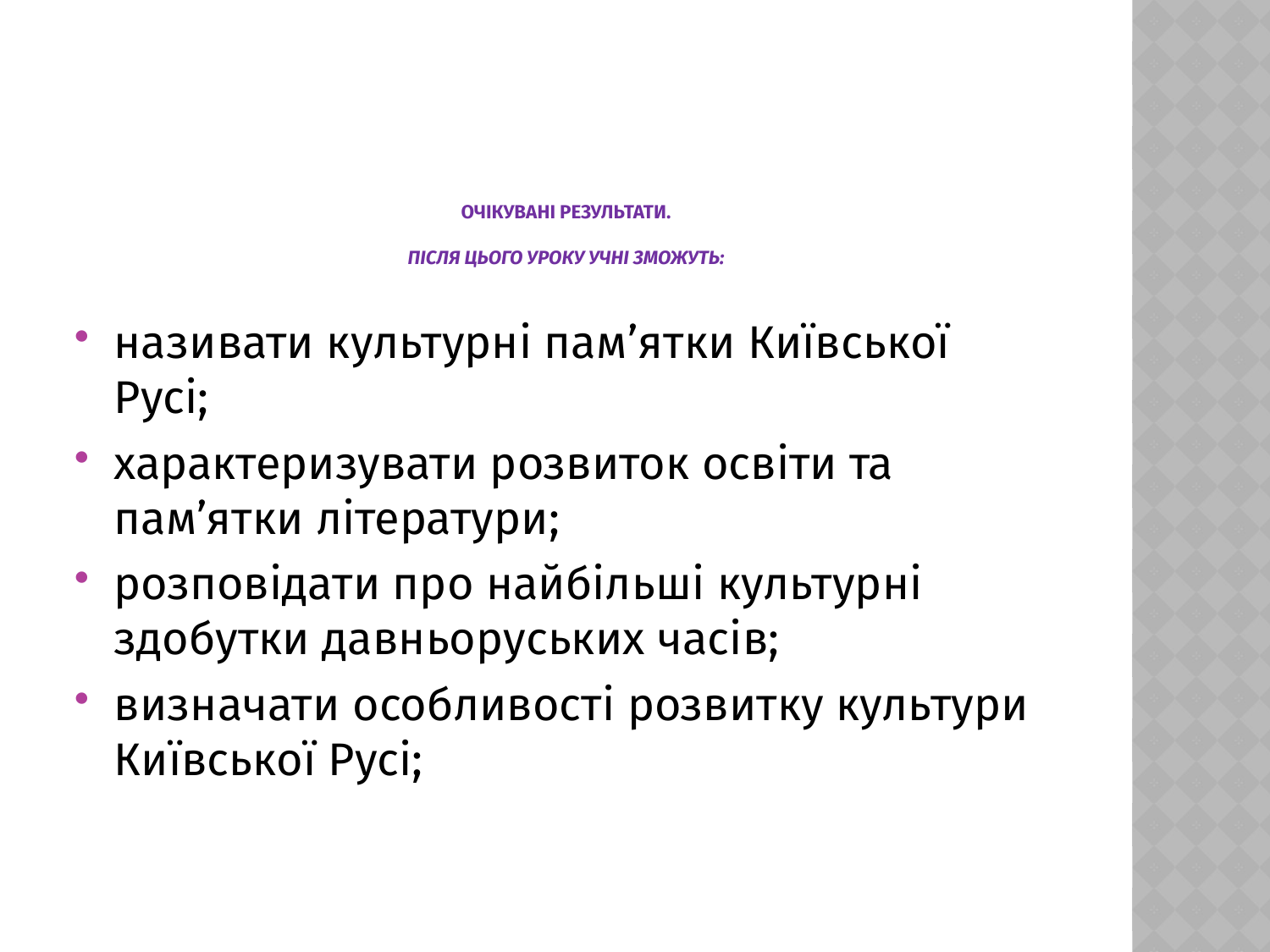

# Очікувані результати. Після цього уроку учні зможуть:
називати культурні пам’ятки Київської Русі;
характеризувати розвиток освіти та пам’ятки літератури;
розповідати про найбільші культурні здобутки давньоруських часів;
визначати особливості розвитку культури Київської Русі;